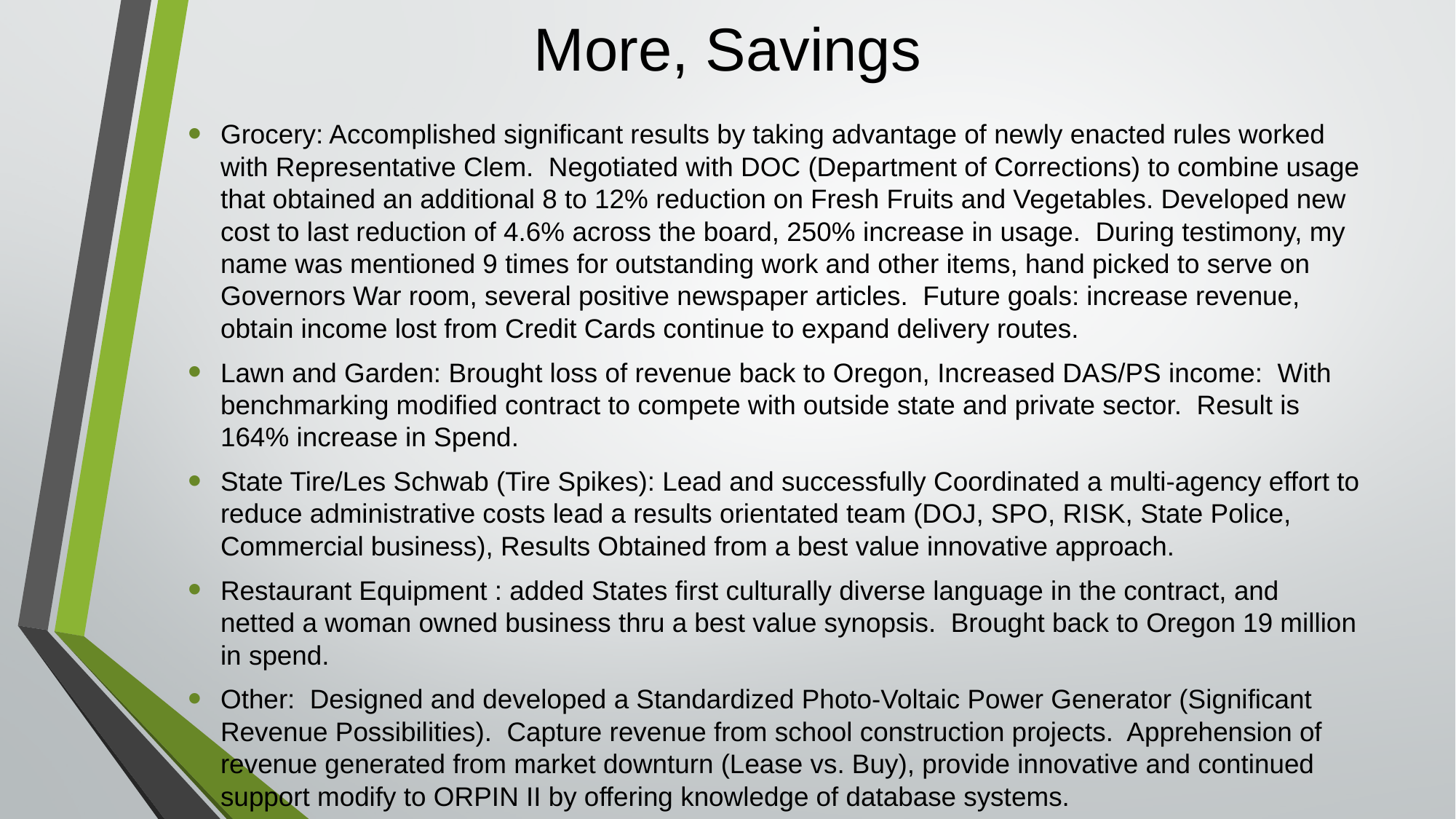

# More, Savings
Grocery: Accomplished significant results by taking advantage of newly enacted rules worked with Representative Clem.  Negotiated with DOC (Department of Corrections) to combine usage that obtained an additional 8 to 12% reduction on Fresh Fruits and Vegetables. Developed new cost to last reduction of 4.6% across the board, 250% increase in usage.  During testimony, my name was mentioned 9 times for outstanding work and other items, hand picked to serve on Governors War room, several positive newspaper articles.  Future goals: increase revenue, obtain income lost from Credit Cards continue to expand delivery routes.
Lawn and Garden: Brought loss of revenue back to Oregon, Increased DAS/PS income:  With benchmarking modified contract to compete with outside state and private sector.  Result is 164% increase in Spend.
State Tire/Les Schwab (Tire Spikes): Lead and successfully Coordinated a multi-agency effort to reduce administrative costs lead a results orientated team (DOJ, SPO, RISK, State Police, Commercial business), Results Obtained from a best value innovative approach.
Restaurant Equipment : added States first culturally diverse language in the contract, and netted a woman owned business thru a best value synopsis.  Brought back to Oregon 19 million in spend.
Other:  Designed and developed a Standardized Photo-Voltaic Power Generator (Significant Revenue Possibilities).  Capture revenue from school construction projects.  Apprehension of revenue generated from market downturn (Lease vs. Buy), provide innovative and continued support modify to ORPIN II by offering knowledge of database systems.